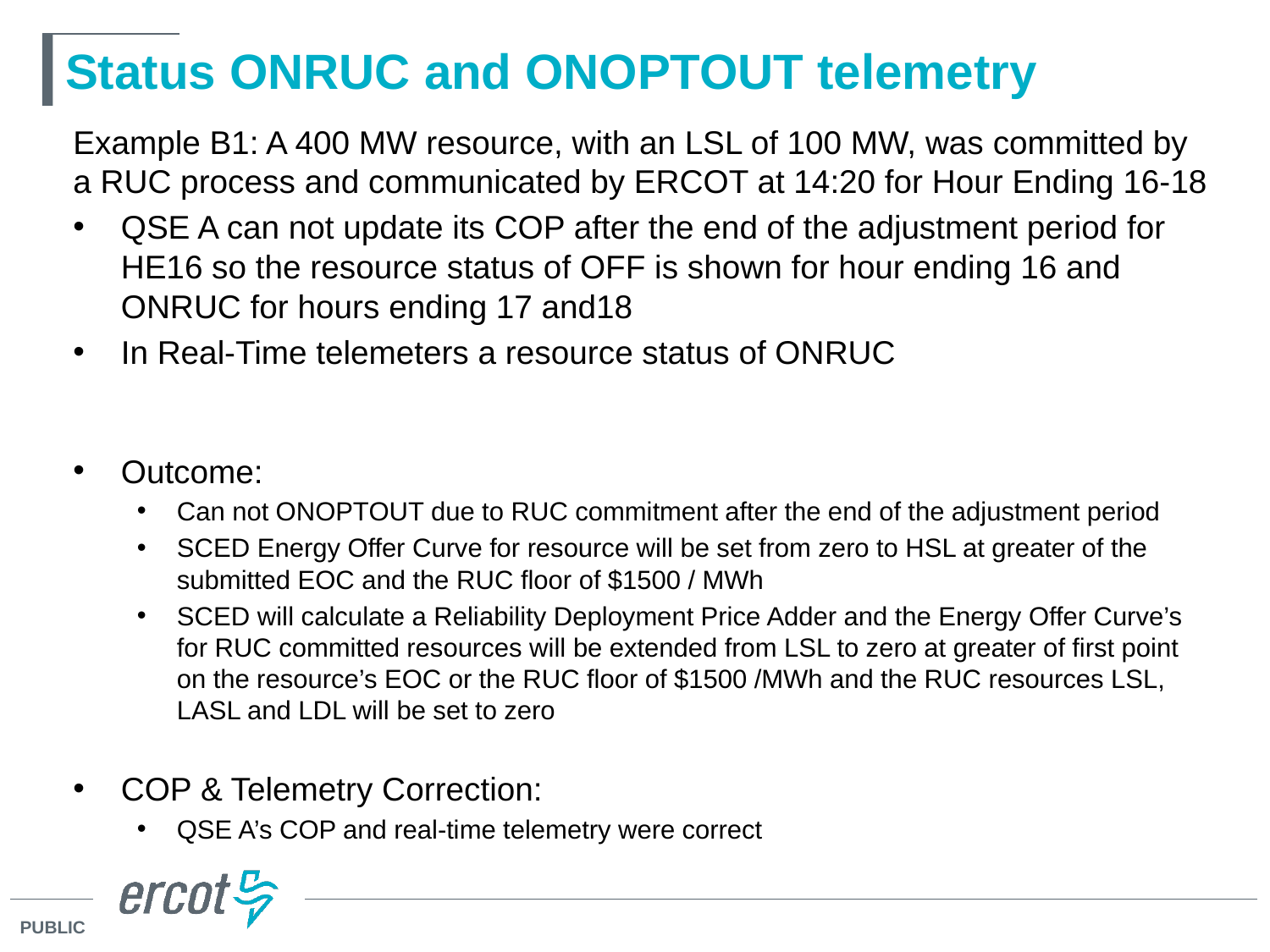

# Status ONRUC and ONOPTOUT telemetry
Example B1: A 400 MW resource, with an LSL of 100 MW, was committed by a RUC process and communicated by ERCOT at 14:20 for Hour Ending 16-18
QSE A can not update its COP after the end of the adjustment period for HE16 so the resource status of OFF is shown for hour ending 16 and ONRUC for hours ending 17 and18
In Real-Time telemeters a resource status of ONRUC

Outcome:
Can not ONOPTOUT due to RUC commitment after the end of the adjustment period
SCED Energy Offer Curve for resource will be set from zero to HSL at greater of the submitted EOC and the RUC floor of $1500 / MWh
SCED will calculate a Reliability Deployment Price Adder and the Energy Offer Curve’s for RUC committed resources will be extended from LSL to zero at greater of first point on the resource’s EOC or the RUC floor of $1500 /MWh and the RUC resources LSL, LASL and LDL will be set to zero

COP & Telemetry Correction:
QSE A’s COP and real-time telemetry were correct